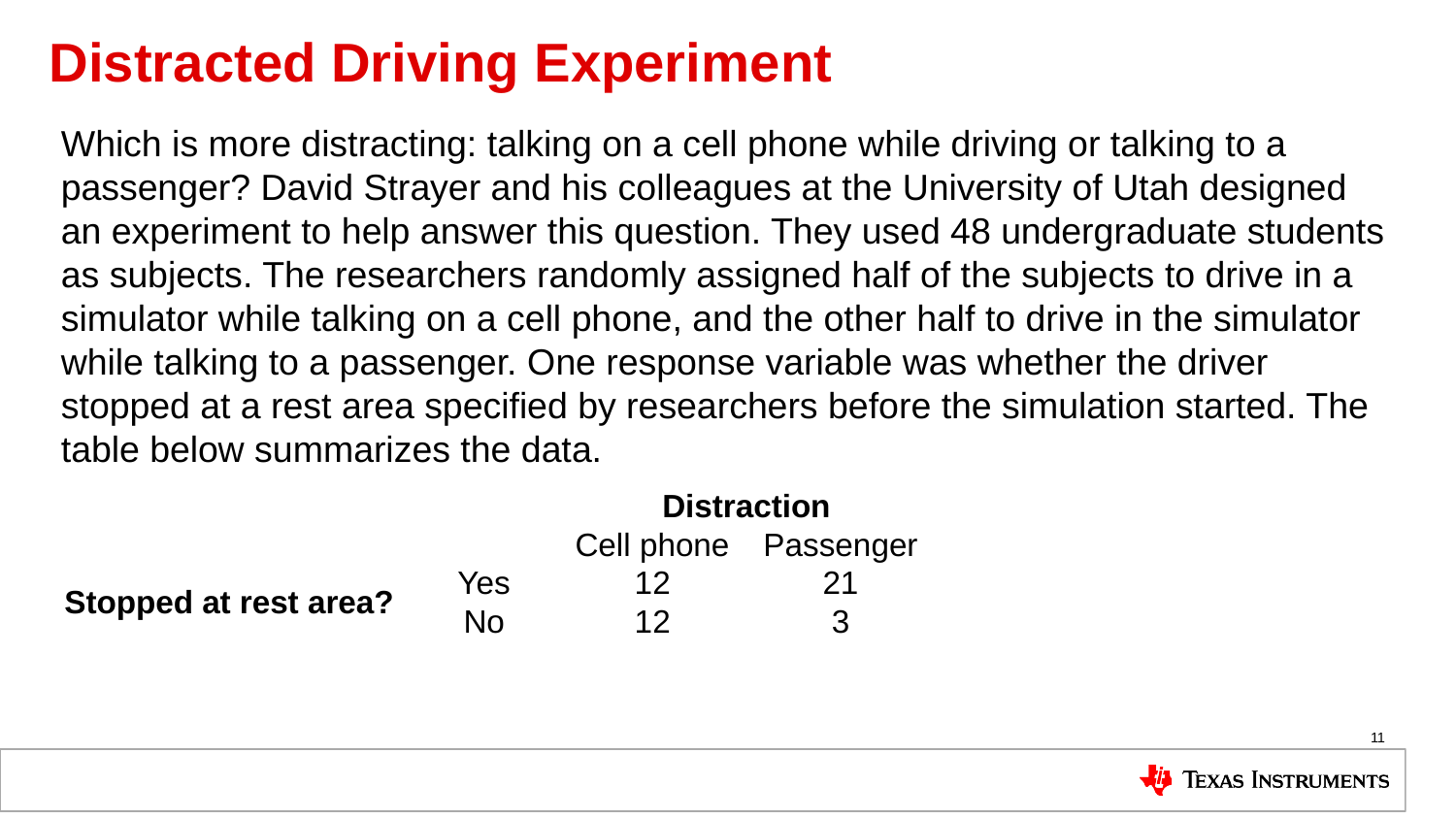

# Distracted Driving Experiment
Which is more distracting: talking on a cell phone while driving or talking to a passenger? David Strayer and his colleagues at the University of Utah designed an experiment to help answer this question. They used 48 undergraduate students as subjects. The researchers randomly assigned half of the subjects to drive in a simulator while talking on a cell phone, and the other half to drive in the simulator while talking to a passenger. One response variable was whether the driver stopped at a rest area specified by researchers before the simulation started. The table below summarizes the data.

|  |  | Distraction |  |
| --- | --- | --- | --- |
|  |  | Cell phone | Passenger |
| Stopped at rest area? | Yes | 12 | 21 |
|  | No | 12 | 3 |
11